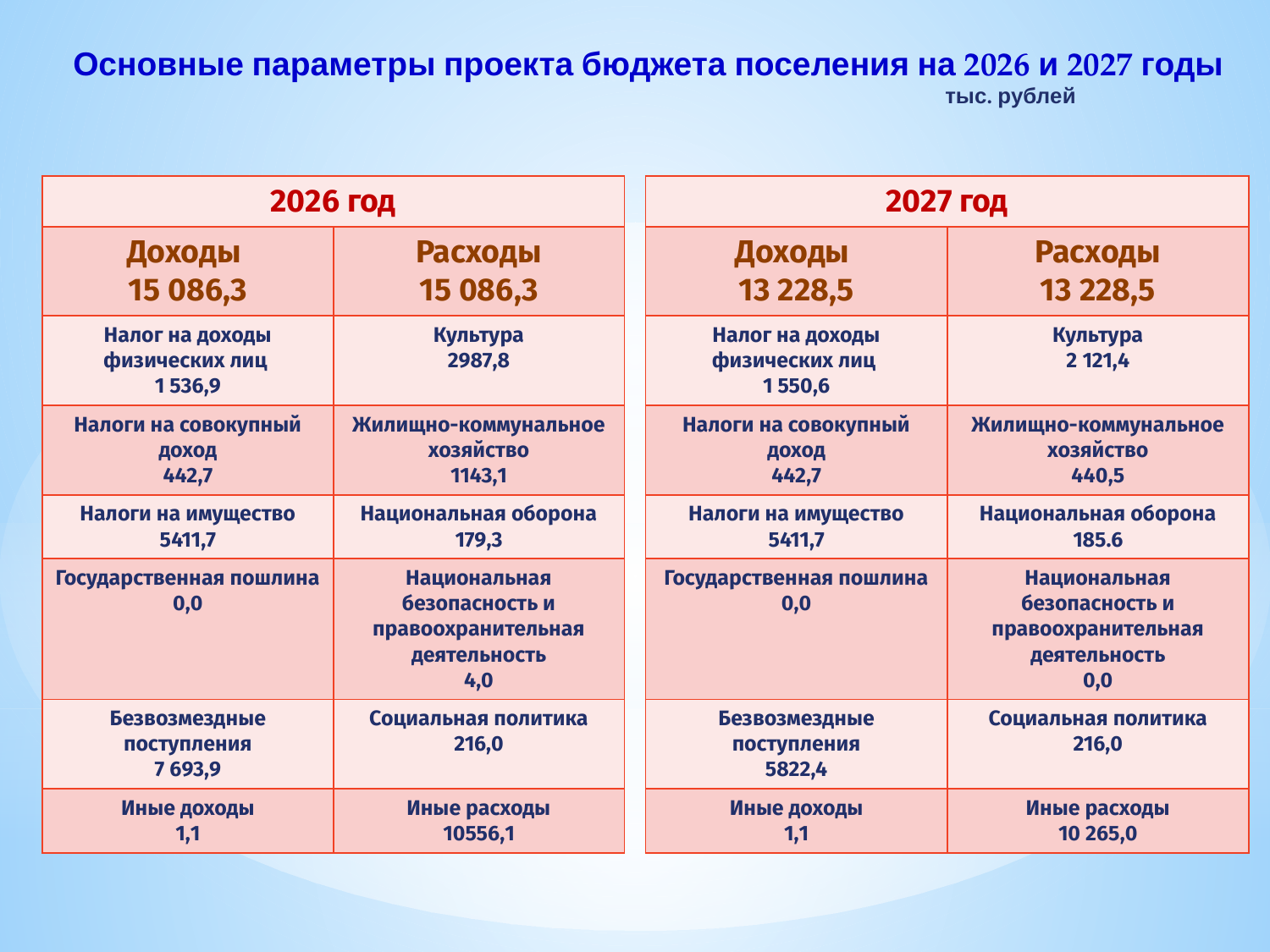

# Основные параметры проекта бюджета поселения на 2026 и 2027 годы тыс. рублей
| 2026 год |  |
| --- | --- |
| Доходы 15 086,3 | Расходы 15 086,3 |
| Налог на доходы физических лиц 1 536,9 | Культура 2987,8 |
| Налоги на совокупный доход 442,7 | Жилищно-коммунальное хозяйство 1143,1 |
| Налоги на имущество 5411,7 | Национальная оборона 179,3 |
| Государственная пошлина 0,0 | Национальная безопасность и правоохранительная деятельность 4,0 |
| Безвозмездные поступления 7 693,9 | Социальная политика 216,0 |
| Иные доходы 1,1 | Иные расходы 10556,1 |
| 2027 год |  |
| --- | --- |
| Доходы 13 228,5 | Расходы 13 228,5 |
| Налог на доходы физических лиц 1 550,6 | Культура 2 121,4 |
| Налоги на совокупный доход 442,7 | Жилищно-коммунальное хозяйство 440,5 |
| Налоги на имущество 5411,7 | Национальная оборона 185.6 |
| Государственная пошлина 0,0 | Национальная безопасность и правоохранительная деятельность 0,0 |
| Безвозмездные поступления 5822,4 | Социальная политика 216,0 |
| Иные доходы 1,1 | Иные расходы 10 265,0 |